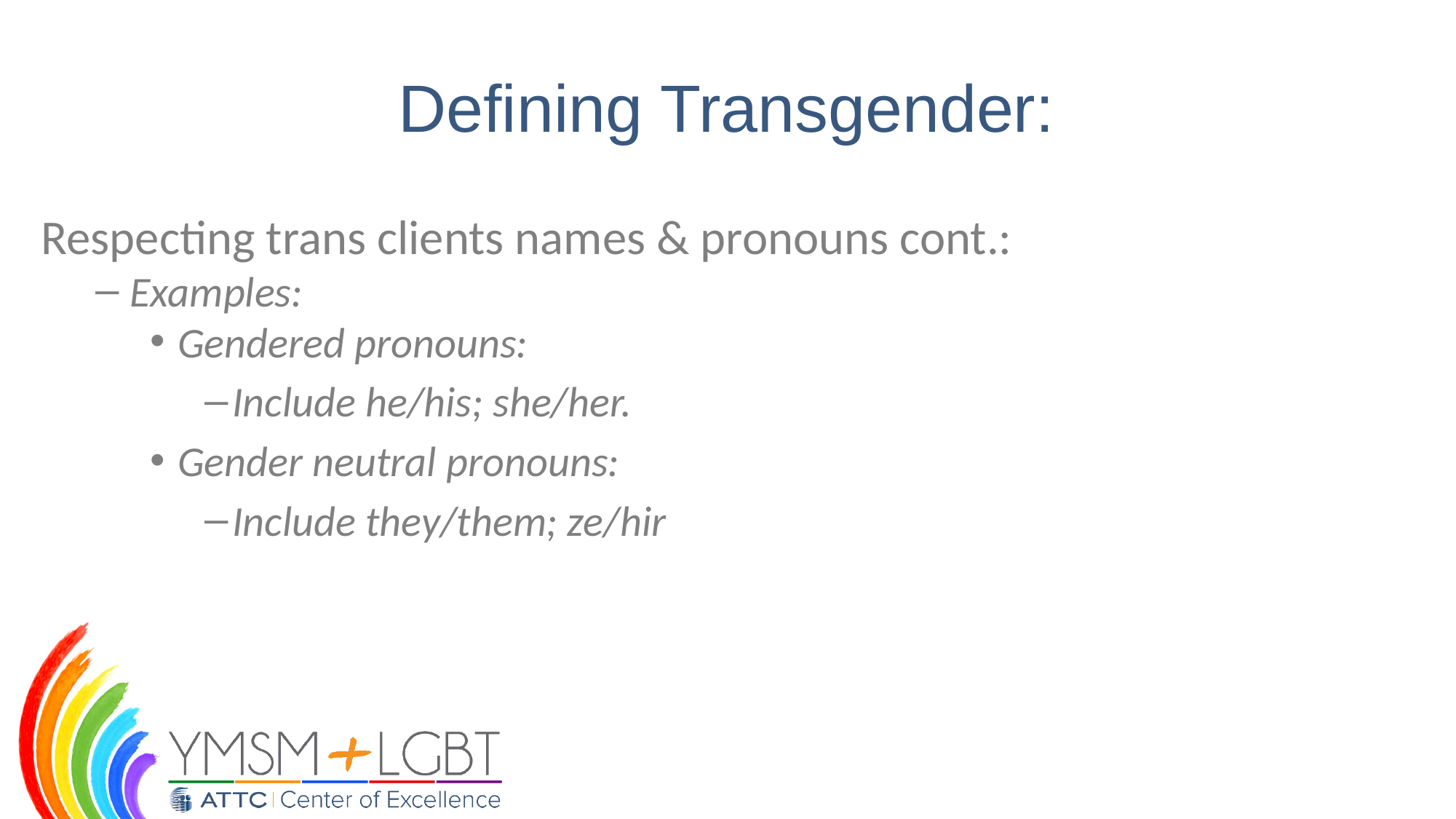

# Defining Transgender:
Respecting trans clients names & pronouns cont.:
Examples:
Gendered pronouns:
Include he/his; she/her.
Gender neutral pronouns:
Include they/them; ze/hir